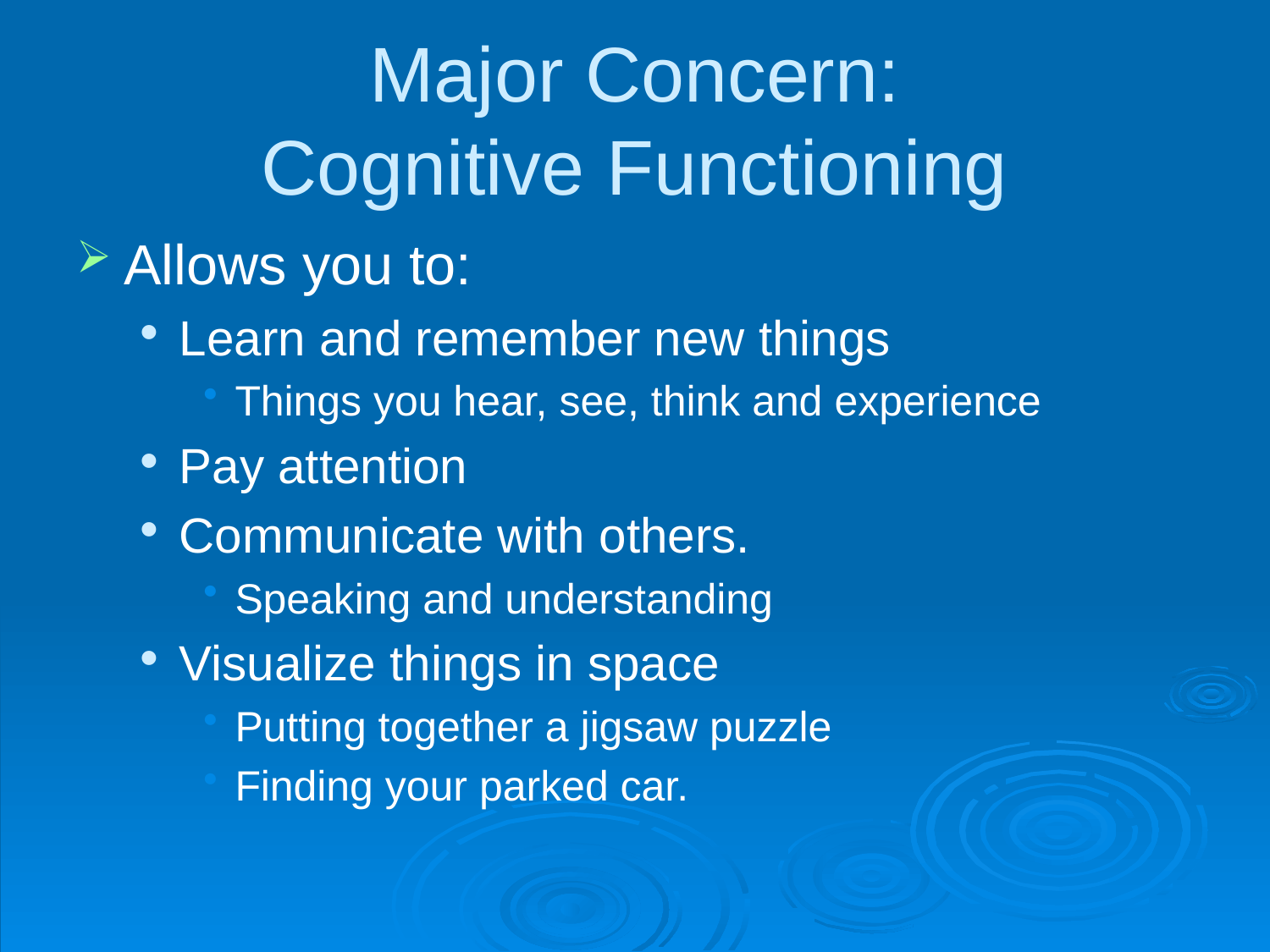

# Major Concern: Cognitive Functioning
Allows you to:
Learn and remember new things
Things you hear, see, think and experience
Pay attention
Communicate with others.
Speaking and understanding
Visualize things in space
Putting together a jigsaw puzzle
Finding your parked car.